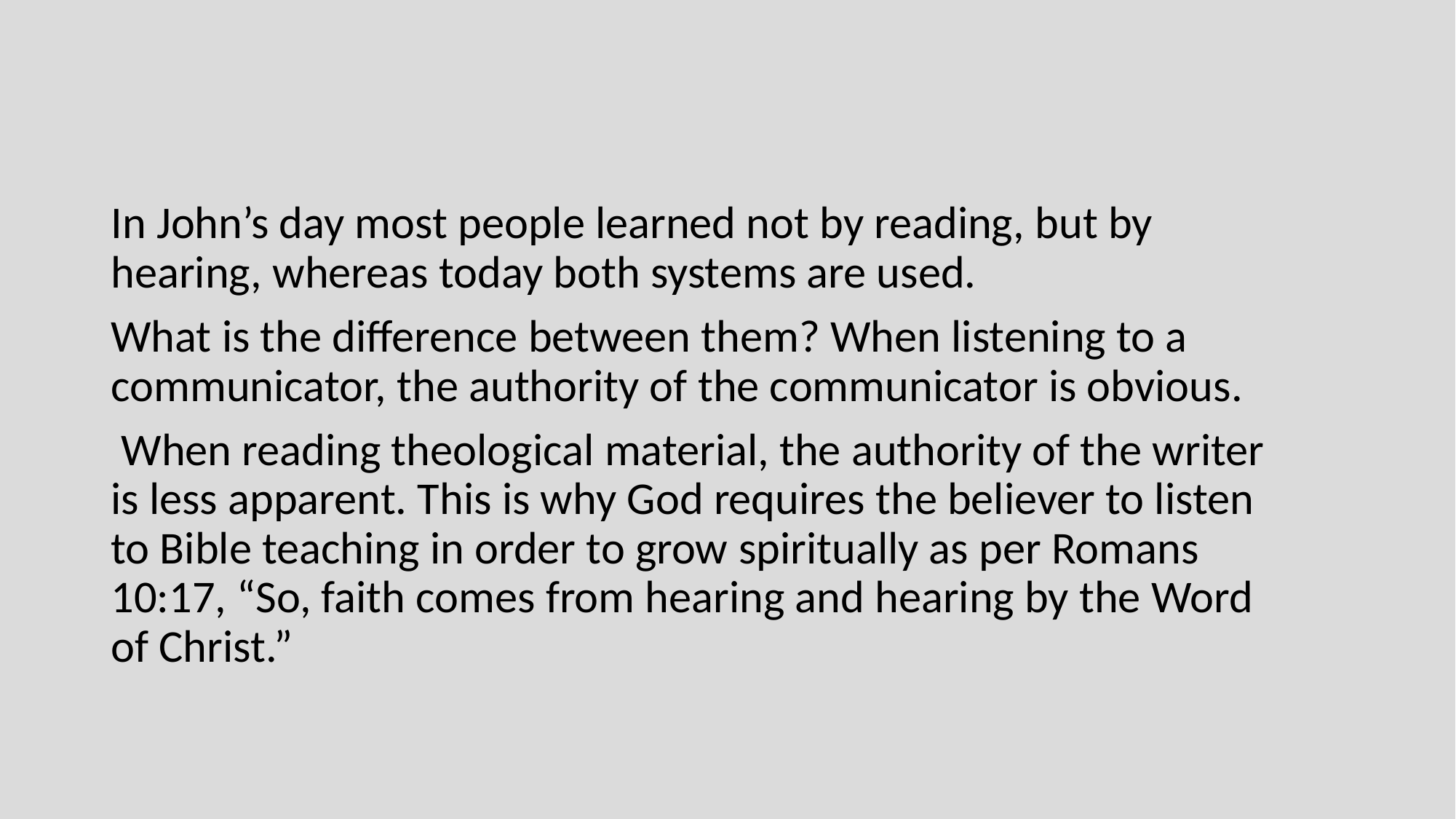

In John’s day most people learned not by reading, but by hearing, whereas today both systems are used.
What is the difference between them? When listening to a communicator, the authority of the communicator is obvious.
 When reading theological material, the authority of the writer is less apparent. This is why God requires the believer to listen to Bible teaching in order to grow spiritually as per Romans 10:17, “So, faith comes from hearing and hearing by the Word of Christ.”